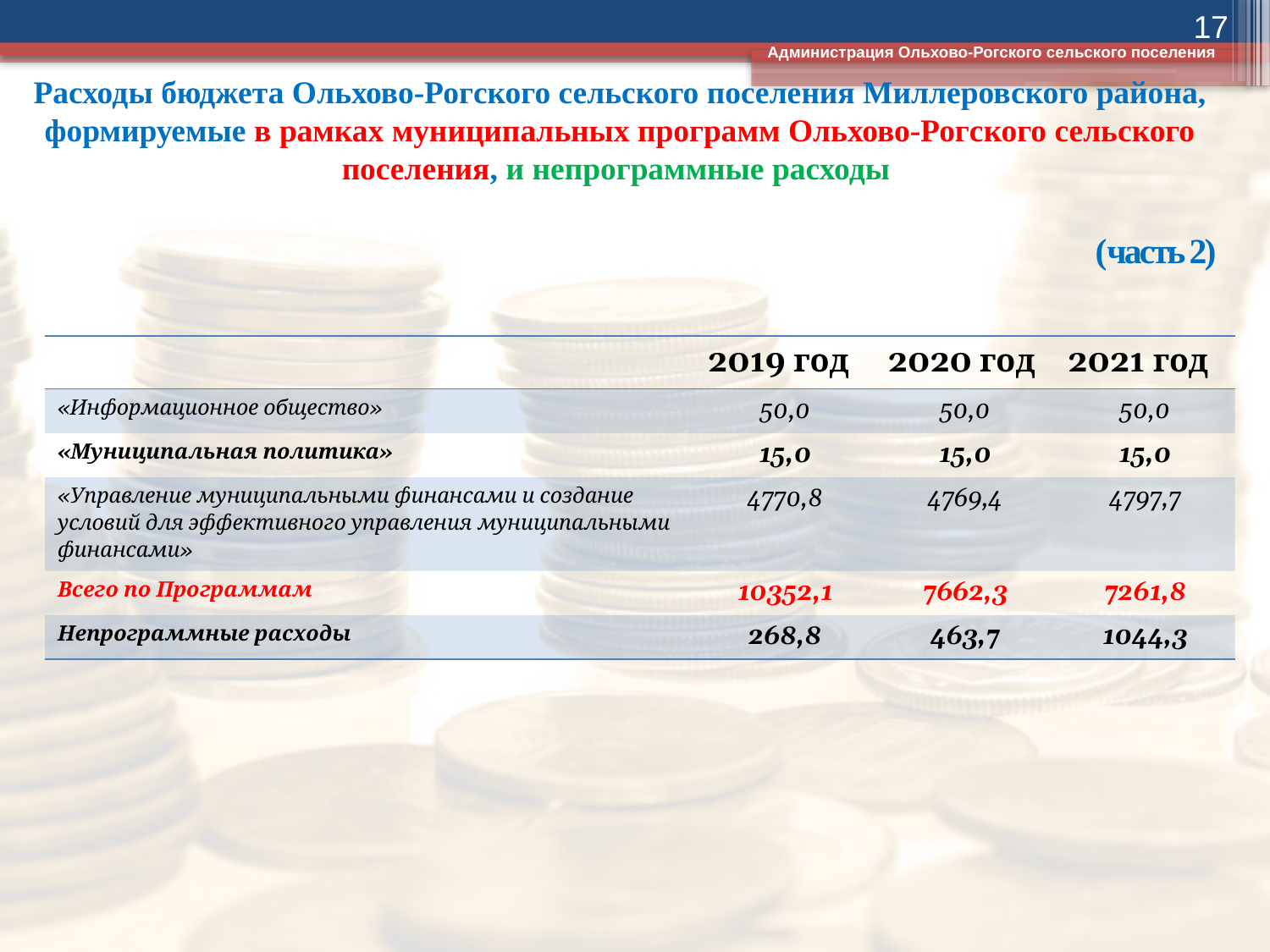

17
Администрация Ольхово-Рогского сельского поселения
# Расходы бюджета Ольхово-Рогского сельского поселения Миллеровского района, формируемые в рамках муниципальных программ Ольхово-Рогского сельского поселения, и непрограммные расходы (часть 2)
|  | 2019 год | 2020 год | 2021 год |
| --- | --- | --- | --- |
| «Информационное общество» | 50,0 | 50,0 | 50,0 |
| «Муниципальная политика» | 15,0 | 15,0 | 15,0 |
| «Управление муниципальными финансами и создание условий для эффективного управления муниципальными финансами» | 4770,8 | 4769,4 | 4797,7 |
| Всего по Программам | 10352,1 | 7662,3 | 7261,8 |
| Непрограммные расходы | 268,8 | 463,7 | 1044,3 |